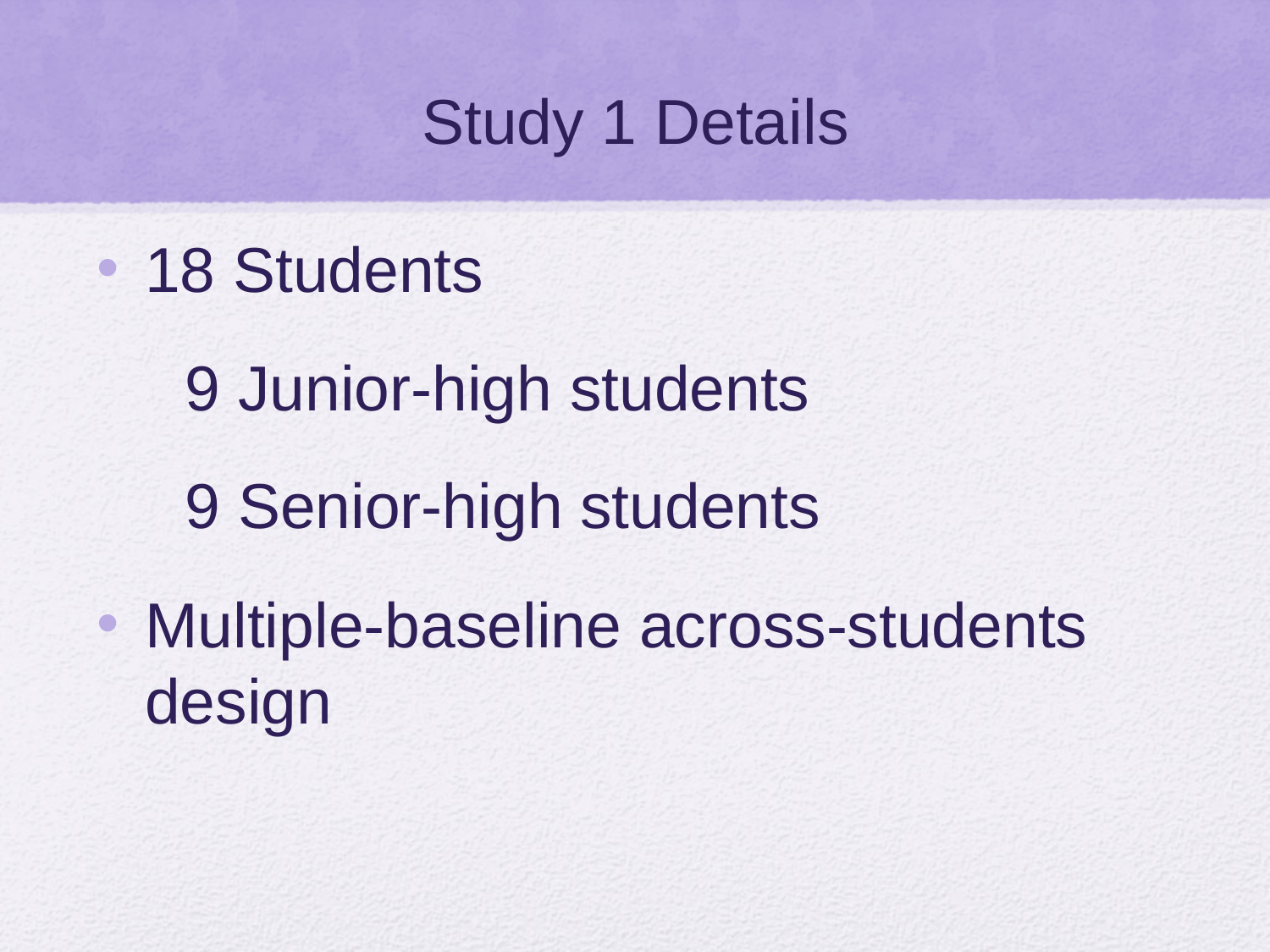

# Study 1 Details
18 Students
     9 Junior-high students
     9 Senior-high students
Multiple-baseline across-students design